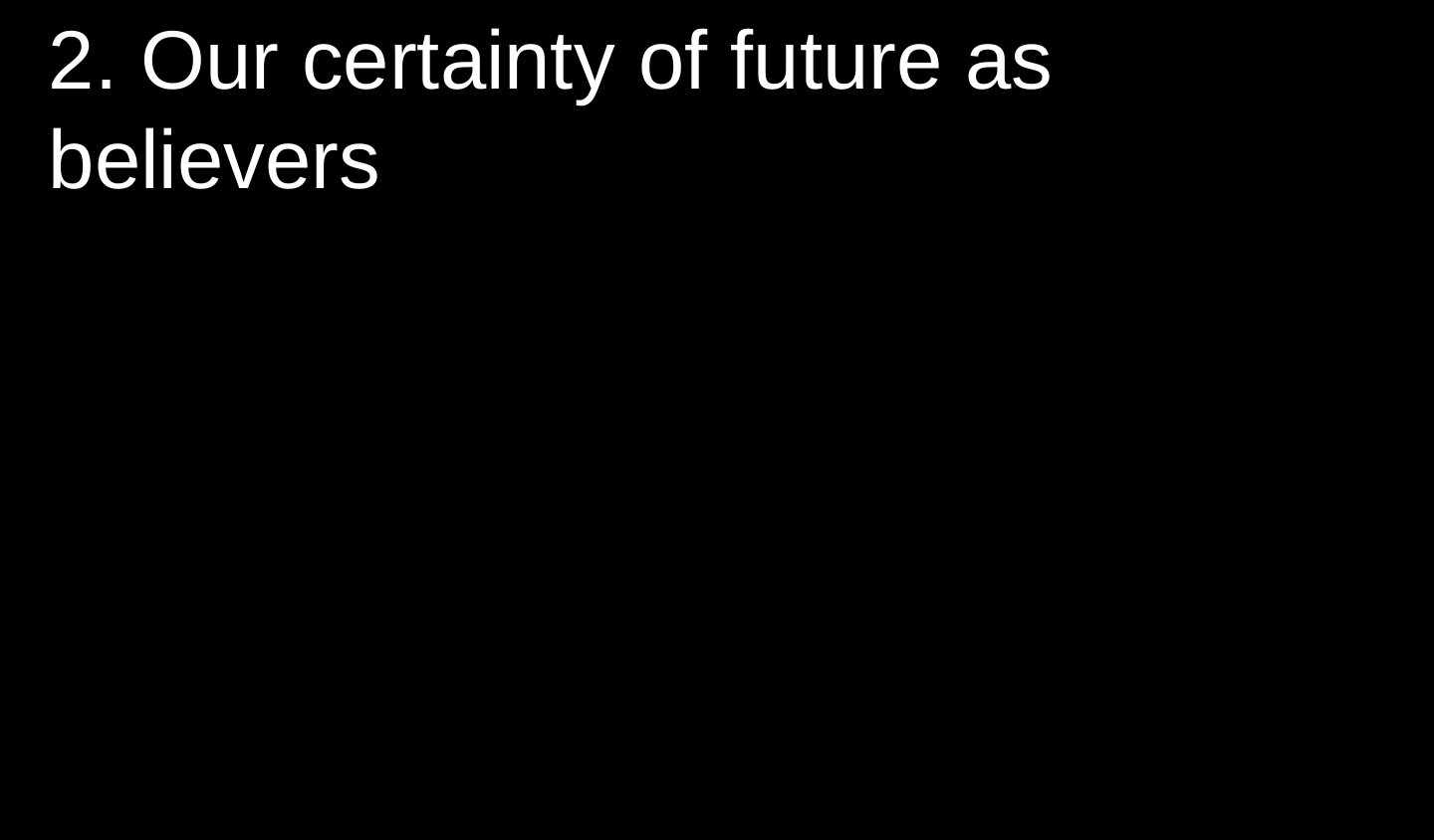

2. Our certainty of future as believers